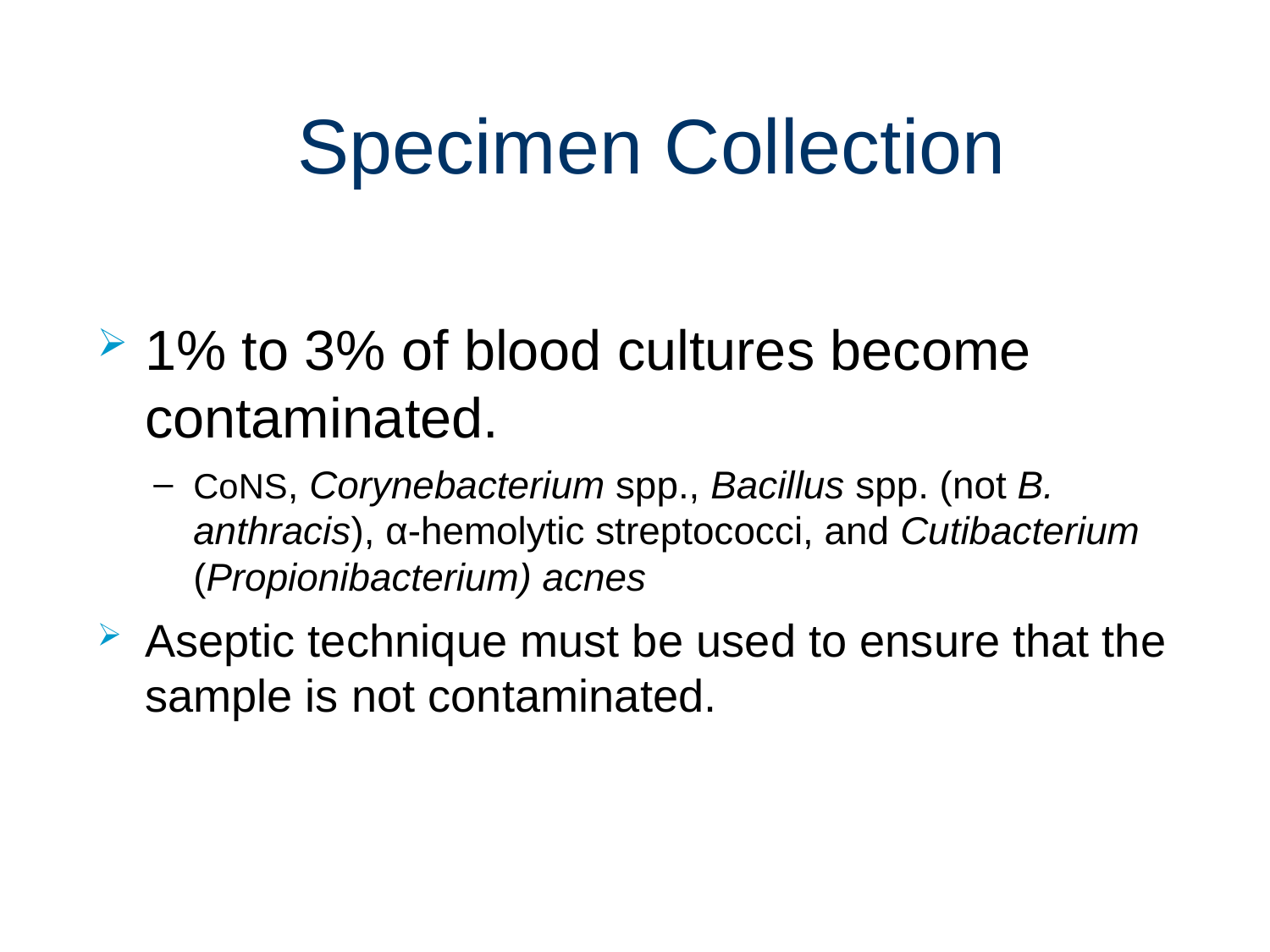

# Specimen Collection
1% to 3% of blood cultures become contaminated.
CoNS, Corynebacterium spp., Bacillus spp. (not B. anthracis), α-hemolytic streptococci, and Cutibacterium (Propionibacterium) acnes
Aseptic technique must be used to ensure that the sample is not contaminated.